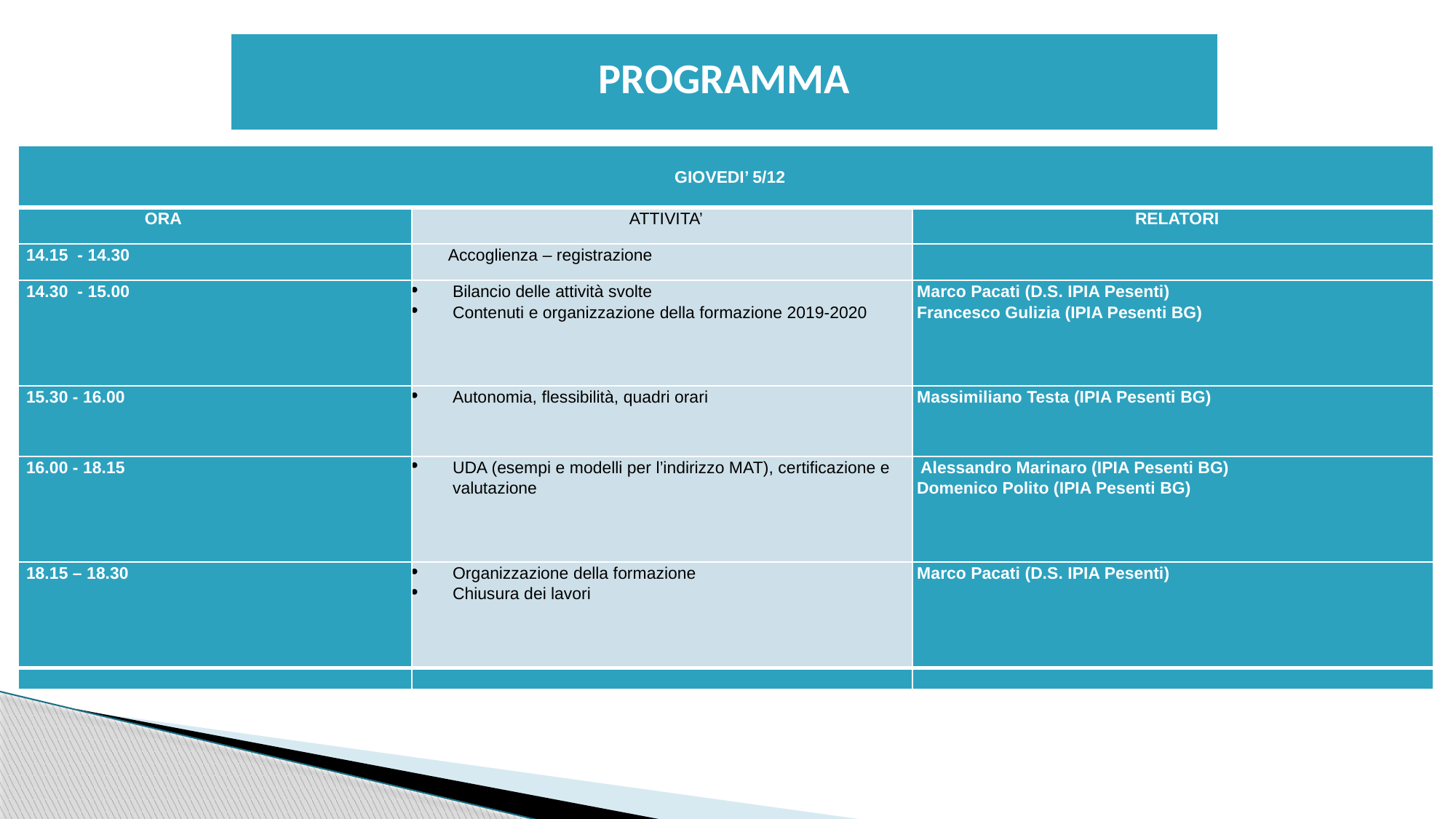

| PROGRAMMA |
| --- |
| GIOVEDI’ 5/12 |  |  |
| --- | --- | --- |
| ORA | ATTIVITA’ | RELATORI |
| 14.15 - 14.30 | Accoglienza – registrazione |  |
| 14.30 - 15.00 | Bilancio delle attività svolte Contenuti e organizzazione della formazione 2019-2020 | Marco Pacati (D.S. IPIA Pesenti) Francesco Gulizia (IPIA Pesenti BG) |
| 15.30 - 16.00 | Autonomia, flessibilità, quadri orari | Massimiliano Testa (IPIA Pesenti BG) |
| 16.00 - 18.15 | UDA (esempi e modelli per l’indirizzo MAT), certificazione e valutazione | Alessandro Marinaro (IPIA Pesenti BG) Domenico Polito (IPIA Pesenti BG) |
| 18.15 – 18.30 | Organizzazione della formazione Chiusura dei lavori | Marco Pacati (D.S. IPIA Pesenti) |
|  |  |  |